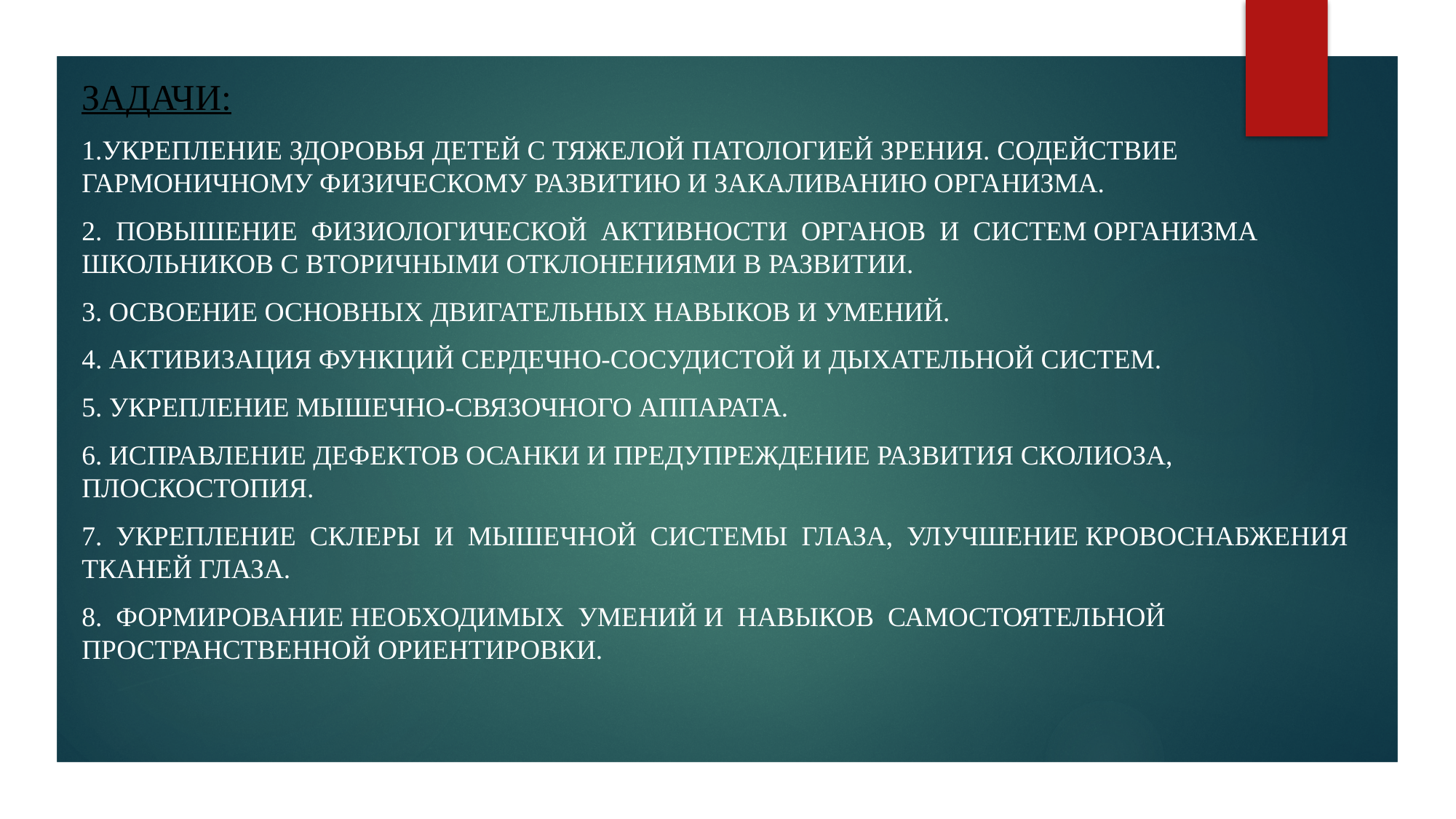

#
Задачи:
1.Укрепление здоровья детей с тяжелой патологией зрения. Содействие гармоничному физическому развитию и закаливанию организма.
2.  Повышение  физиологической  активности  органов  и  систем организма школьников с вторичными отклонениями в развитии.
3. Освоение основных двигательных навыков и умений.
4. Активизация функций сердечно-сосудистой и дыхательной систем.
5. Укрепление мышечно-связочного аппарата.
6. Исправление дефектов осанки и предупреждение развития сколиоза, плоскостопия.
7.  Укрепление  склеры  и  мышечной  системы  глаза,  улучшение кровоснабжения тканей глаза.
8.  Формирование необходимых  умений и  навыков  самостоятельной пространственной ориентировки.